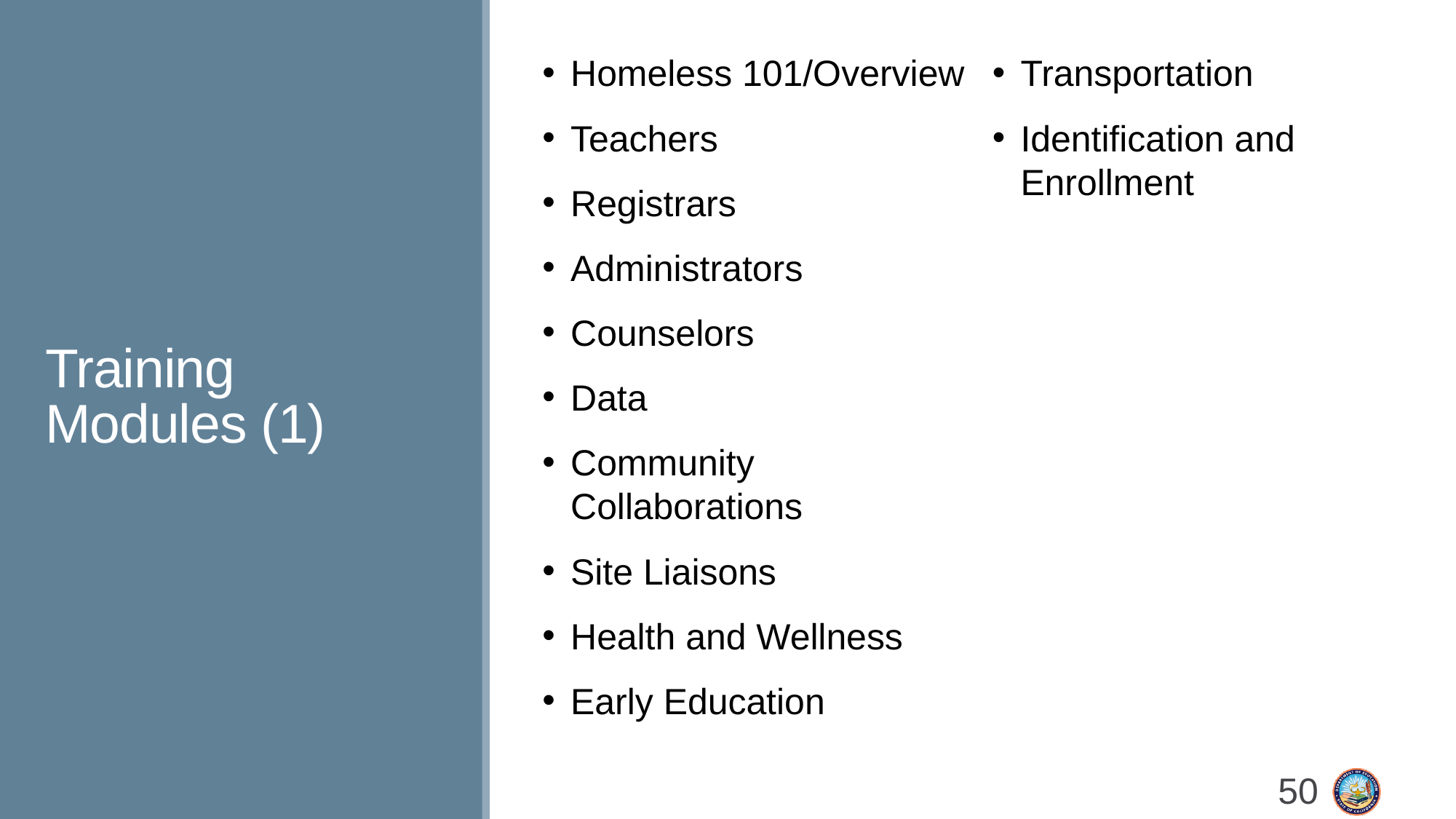

Homeless 101/Overview
Teachers
Registrars
Administrators
Counselors
Data
Community Collaborations
Site Liaisons
Health and Wellness
Early Education
Transportation
Identification and Enrollment
# Training Modules (1)
50